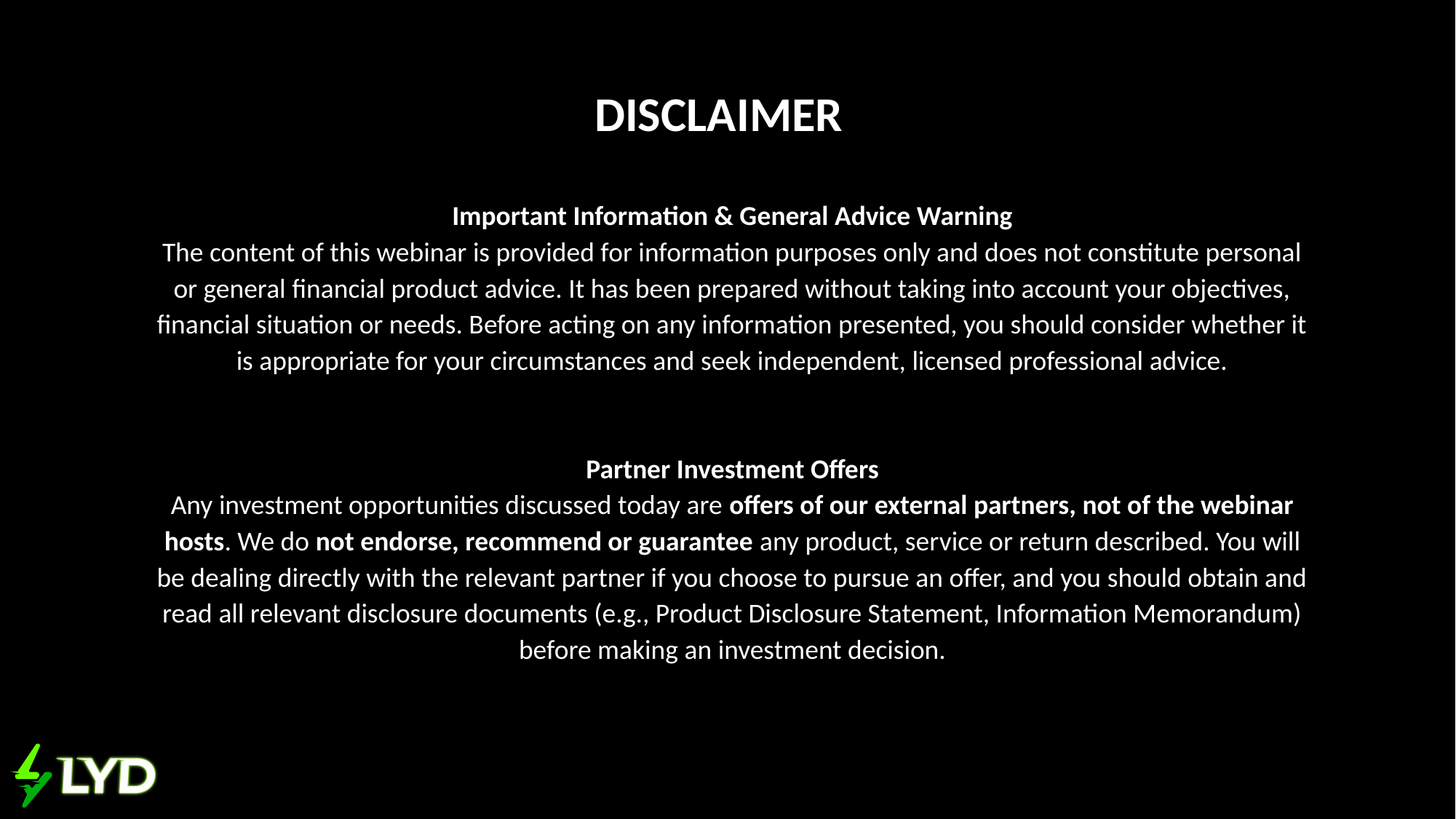

DISCLAIMER
Important Information & General Advice Warning
The content of this webinar is provided for information purposes only and does not constitute personal or general financial product advice. It has been prepared without taking into account your objectives, financial situation or needs. Before acting on any information presented, you should consider whether it is appropriate for your circumstances and seek independent, licensed professional advice.

Partner Investment Offers
Any investment opportunities discussed today are offers of our external partners, not of the webinar hosts. We do not endorse, recommend or guarantee any product, service or return described. You will be dealing directly with the relevant partner if you choose to pursue an offer, and you should obtain and read all relevant disclosure documents (e.g., Product Disclosure Statement, Information Memorandum) before making an investment decision.